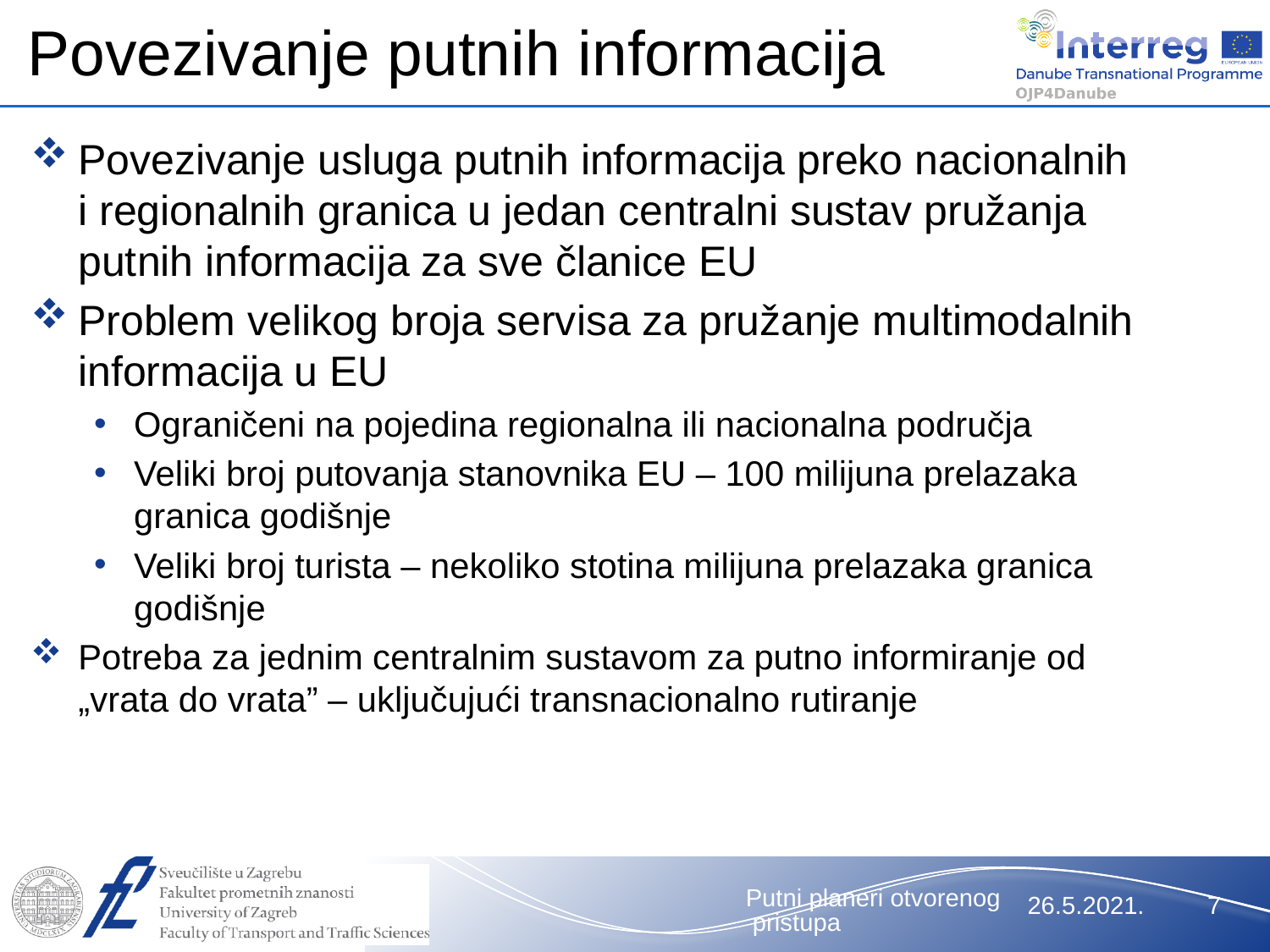

# Povezivanje putnih informacija
Povezivanje usluga putnih informacija preko nacionalnih i regionalnih granica u jedan centralni sustav pružanja putnih informacija za sve članice EU
Problem velikog broja servisa za pružanje multimodalnih informacija u EU
Ograničeni na pojedina regionalna ili nacionalna područja
Veliki broj putovanja stanovnika EU – 100 milijuna prelazaka granica godišnje
Veliki broj turista – nekoliko stotina milijuna prelazaka granica godišnje
Potreba za jednim centralnim sustavom za putno informiranje od „vrata do vrata” – uključujući transnacionalno rutiranje

Putni planeri otvorenog pristupa
26.5.2021.
7